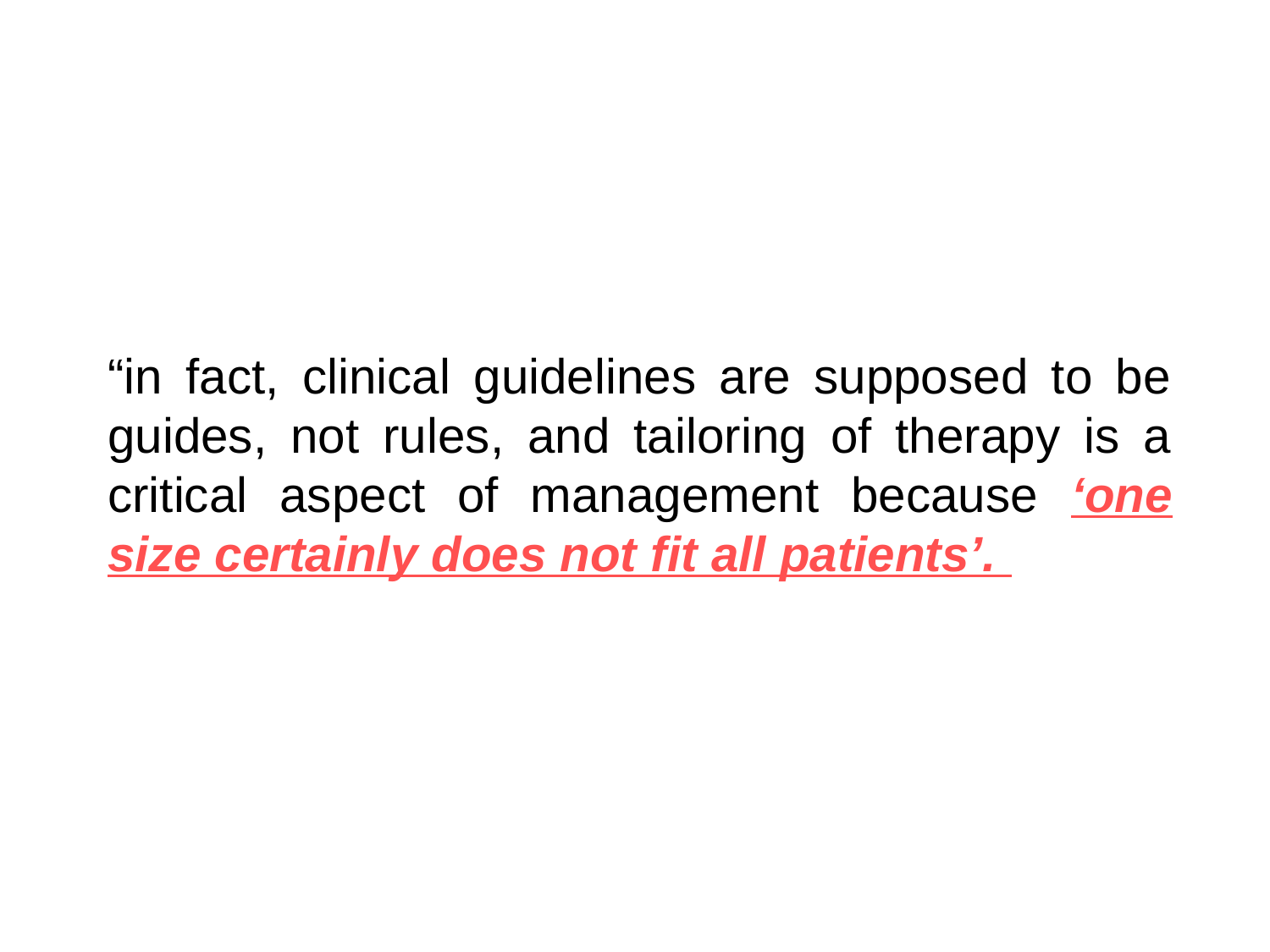

“in fact, clinical guidelines are supposed to be guides, not rules, and tailoring of therapy is a critical aspect of management because ‘one size certainly does not fit all patients’.